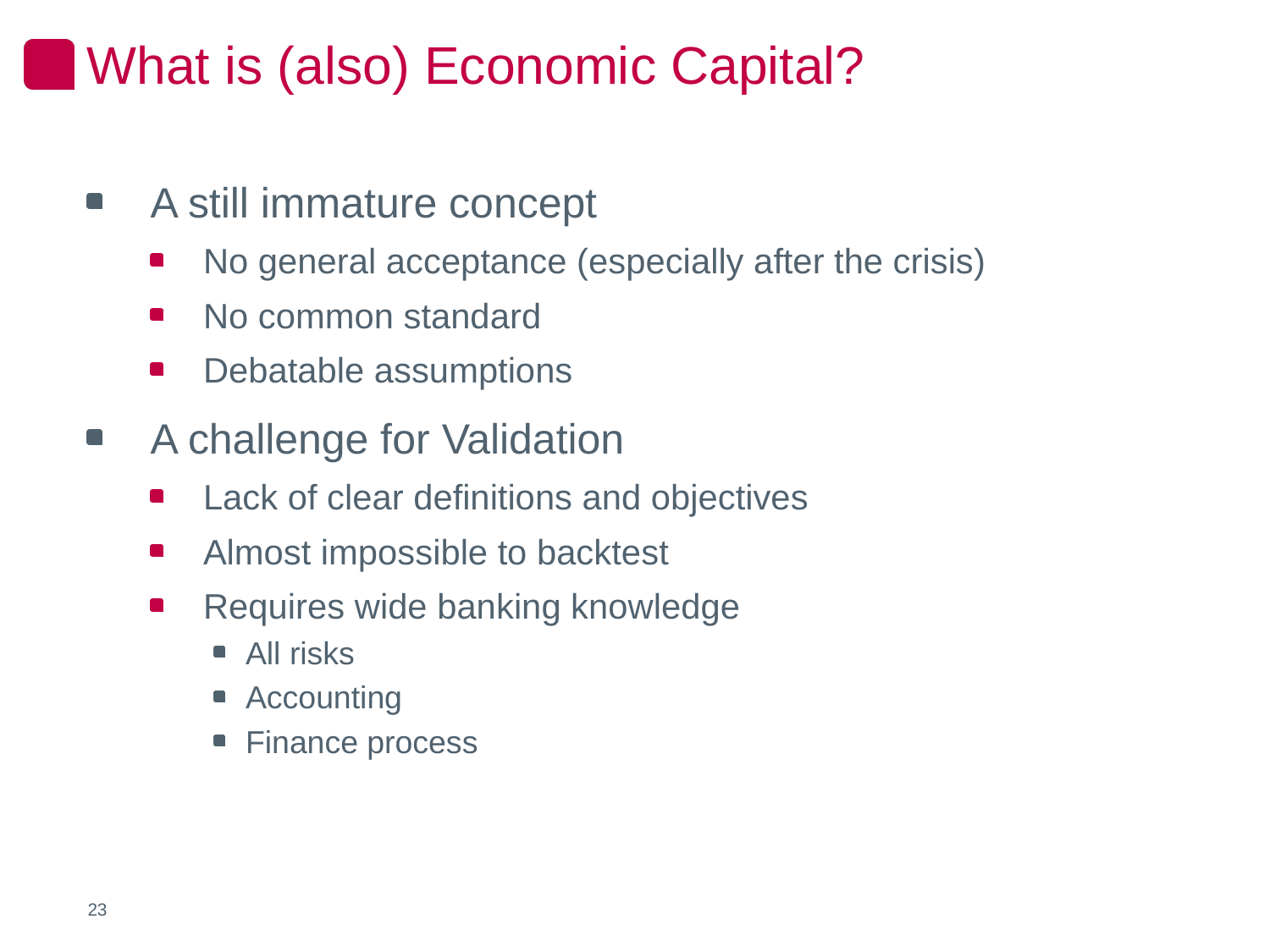

What is (also) Economic Capital?
A still immature concept
No general acceptance (especially after the crisis)
No common standard
Debatable assumptions
A challenge for Validation
Lack of clear definitions and objectives
Almost impossible to backtest
Requires wide banking knowledge
All risks
Accounting
Finance process

23